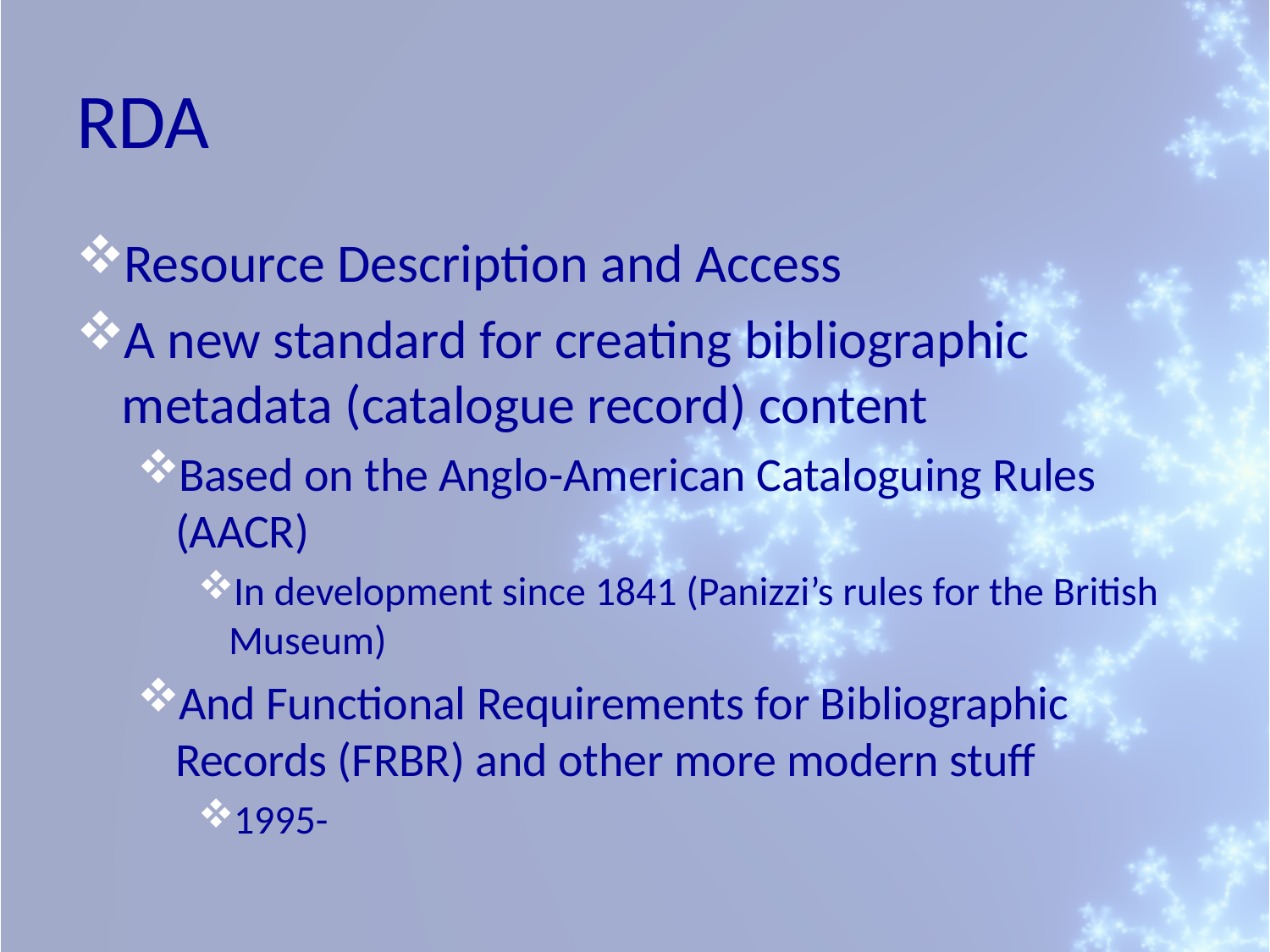

# RDA
Resource Description and Access
A new standard for creating bibliographic metadata (catalogue record) content
Based on the Anglo-American Cataloguing Rules (AACR)
In development since 1841 (Panizzi’s rules for the British Museum)
And Functional Requirements for Bibliographic Records (FRBR) and other more modern stuff
1995-